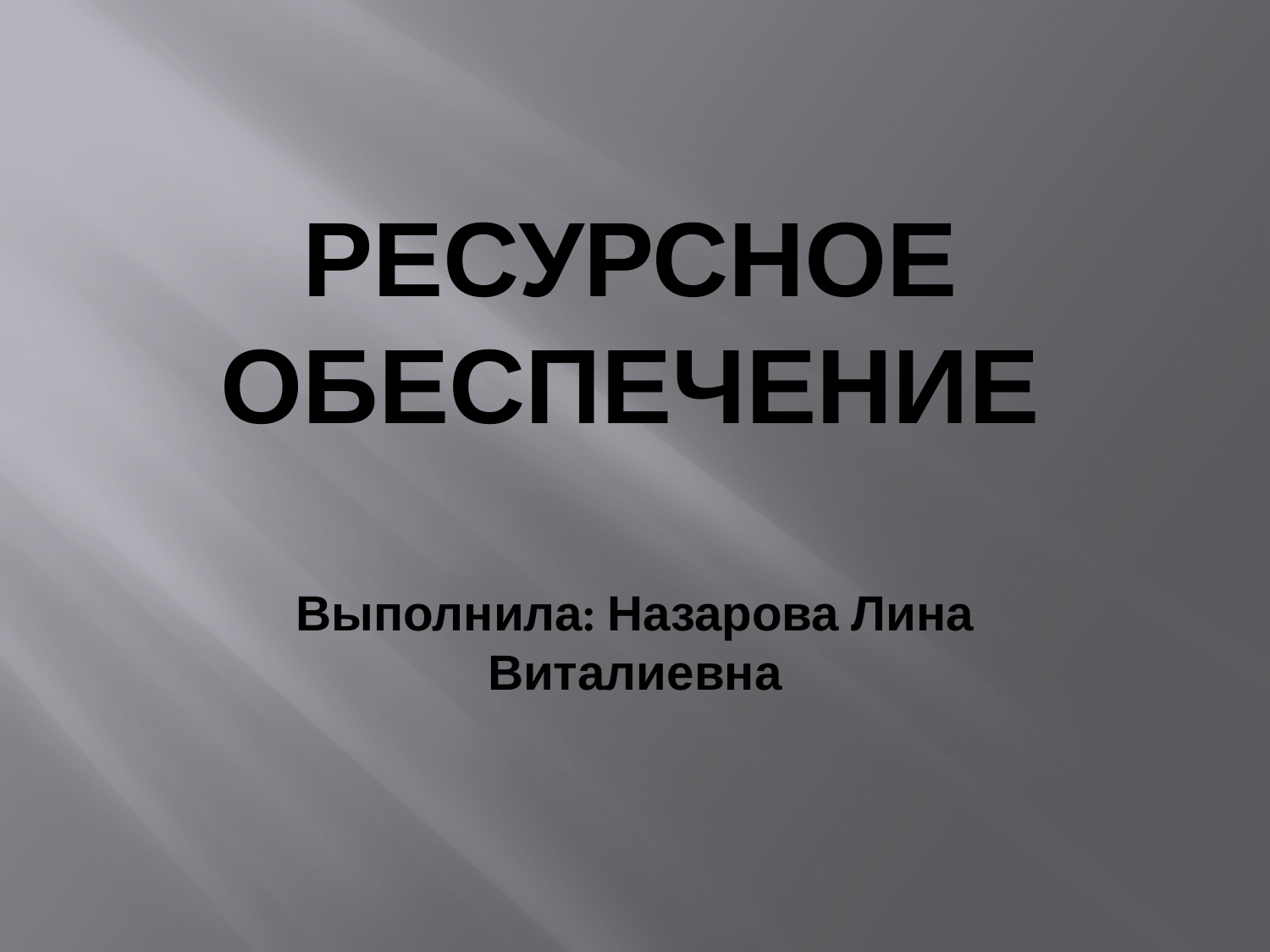

# Ресурсное обеспечение
Выполнила: Назарова Лина Виталиевна